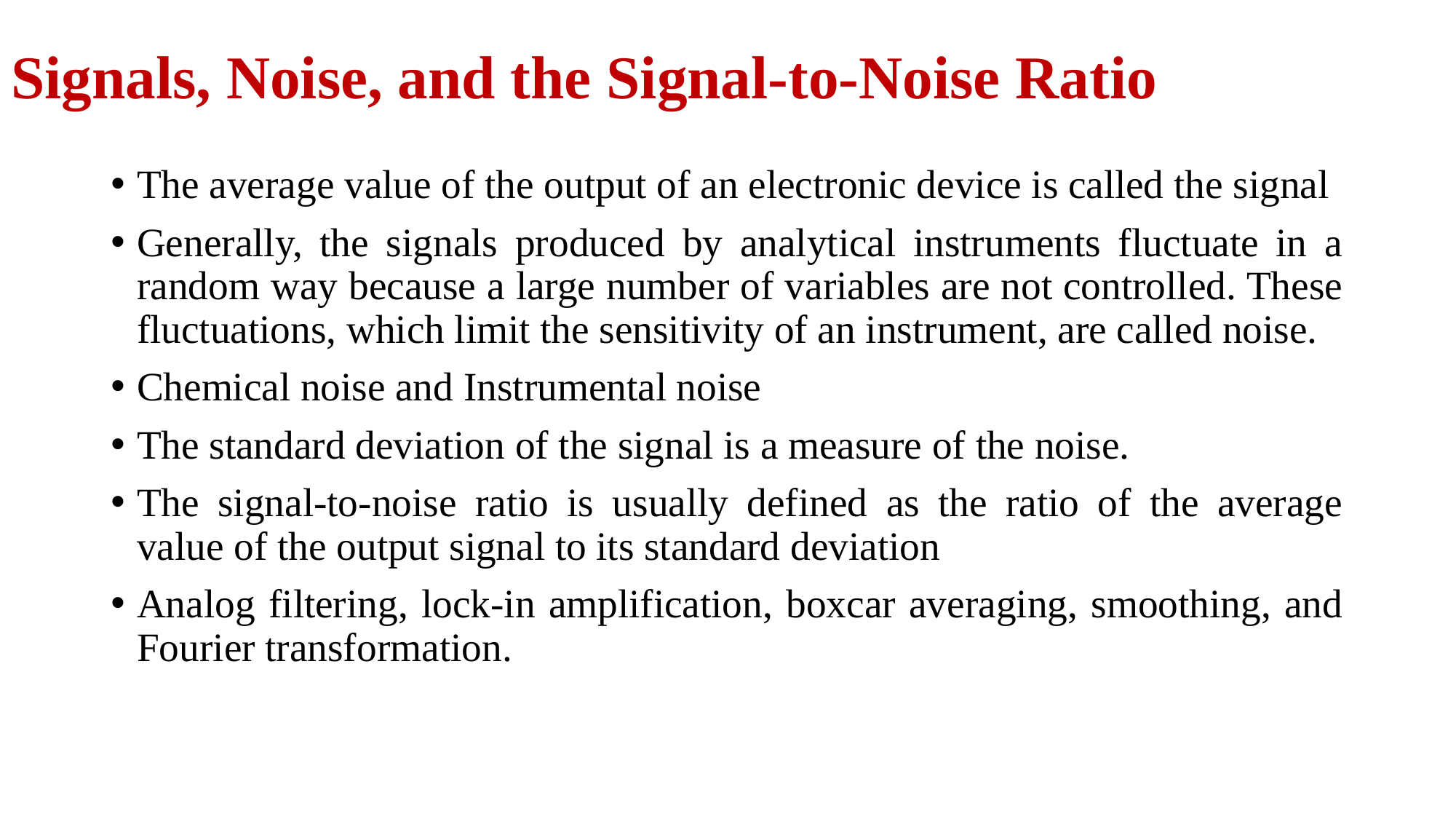

# Signals, Noise, and the Signal-to-Noise Ratio
The average value of the output of an electronic device is called the signal
Generally, the signals produced by analytical instruments fluctuate in a random way because a large number of variables are not controlled. These fluctuations, which limit the sensitivity of an instrument, are called noise.
Chemical noise and Instrumental noise
The standard deviation of the signal is a measure of the noise.
The signal-to-noise ratio is usually defined as the ratio of the average value of the output signal to its standard deviation
Analog filtering, lock-in amplification, boxcar averaging, smoothing, and Fourier transformation.